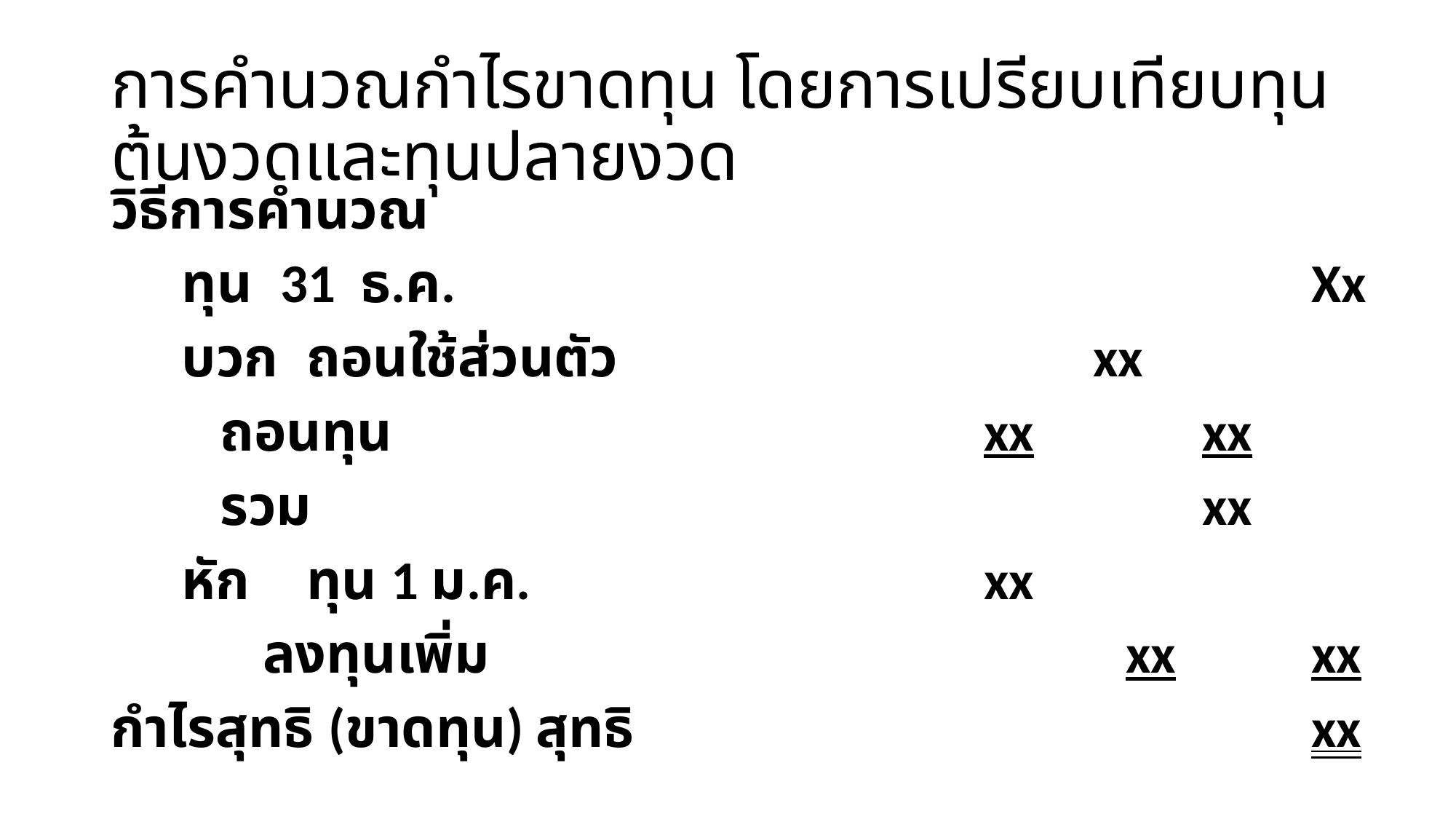

# การคำนวณกำไรขาดทุน โดยการเปรียบเทียบทุนต้นงวดและทุนปลายงวด
วิธีการคำนวณ
     ทุน  31  ธ.ค.								Xx
     บวก  ถอนใช้ส่วนตัว					xx
	ถอนทุน						xx		xx
	รวม									xx
     หัก    ทุน 1 ม.ค. 					xx
     	   ลงทุนเพิ่ม					          xx		xx
กำไรสุทธิ (ขาดทุน) สุทธิ							xx